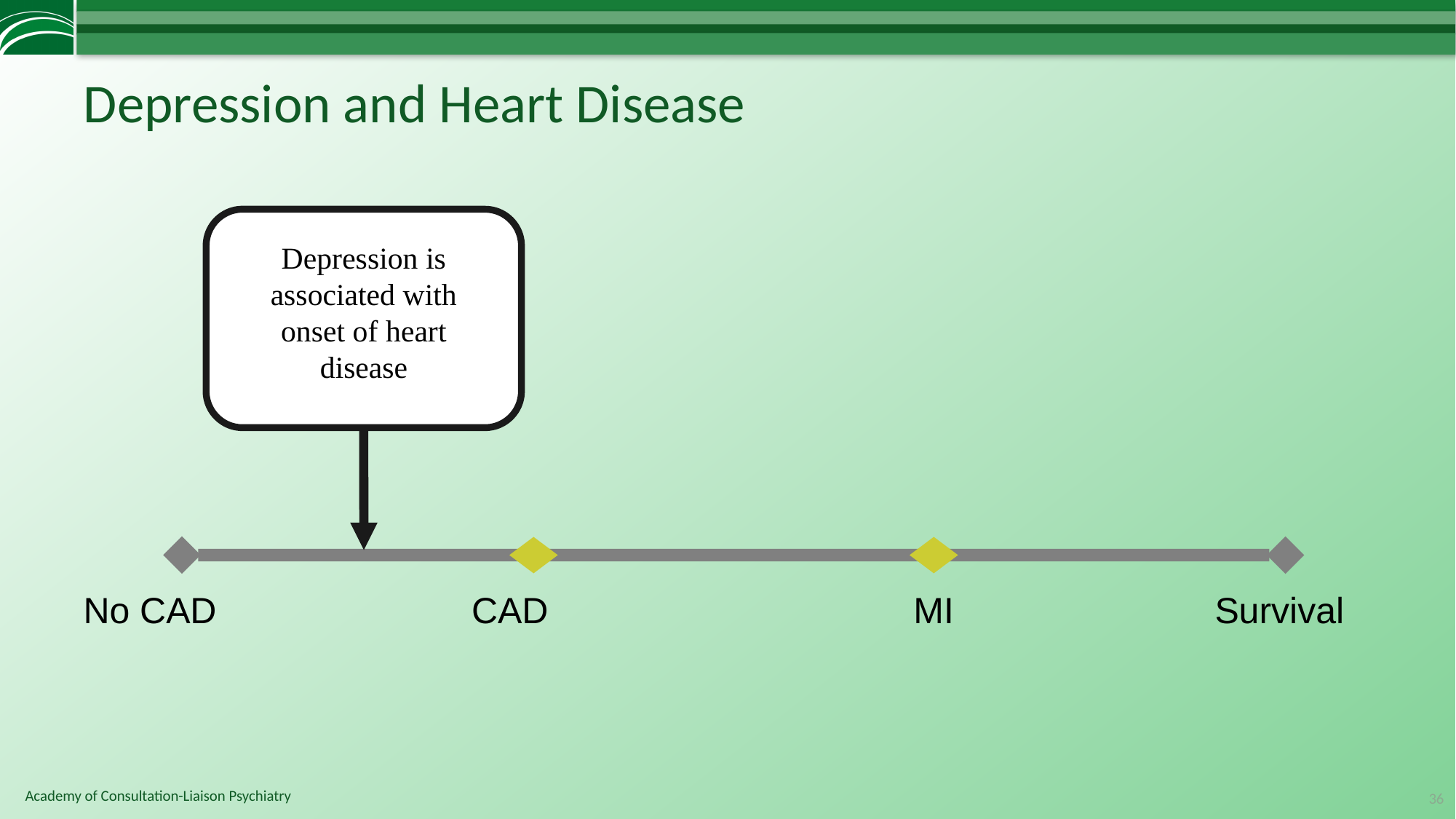

Depression and Heart Disease

Depression is associated with onset of heart disease

No CAD
CAD
MI
Survival
36